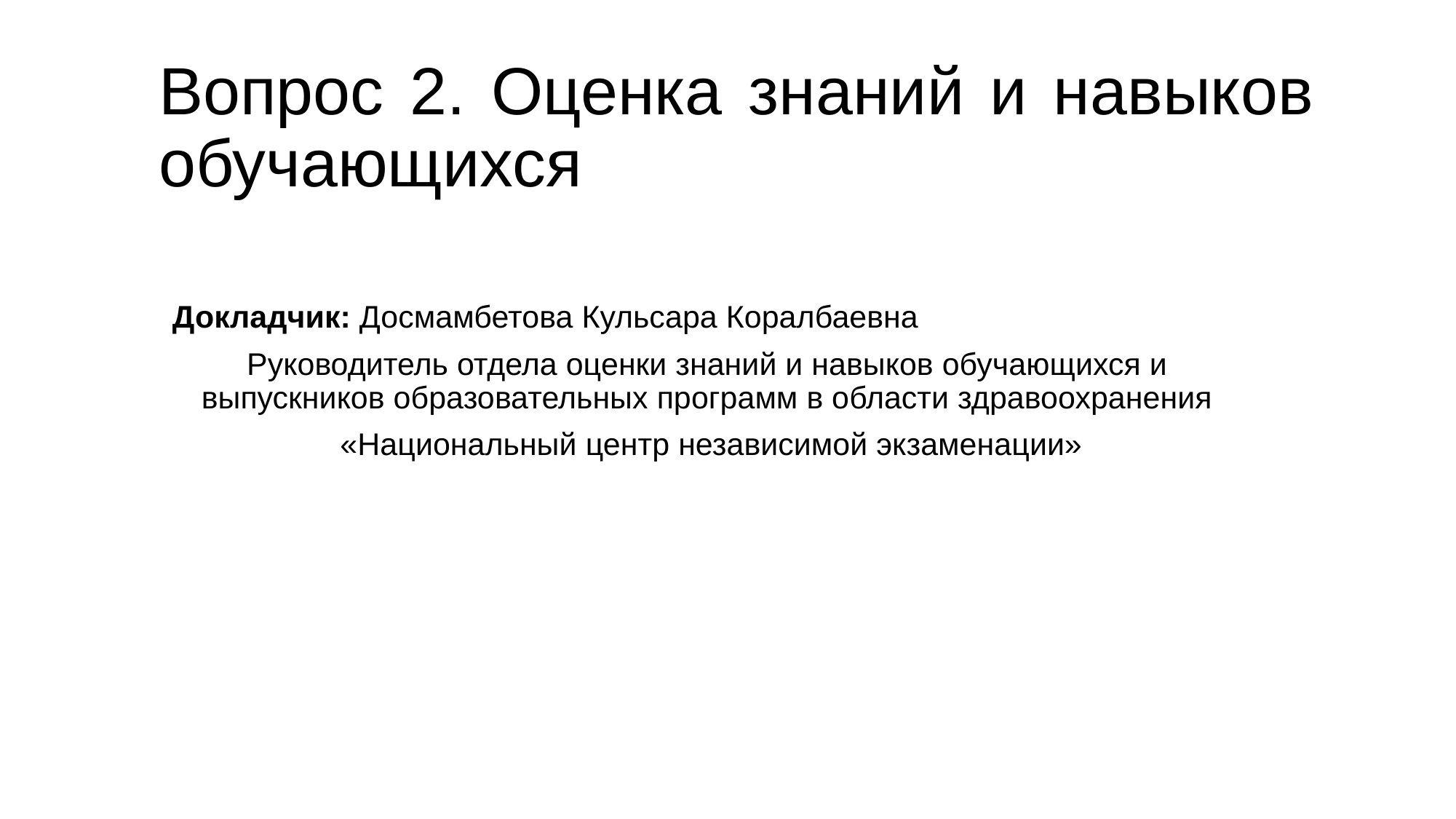

# Вопрос 2. Оценка знаний и навыков обучающихся
Докладчик: Досмамбетова Кульсара Коралбаевна
Руководитель отдела оценки знаний и навыков обучающихся и выпускников образовательных программ в области здравоохранения
 «Национальный центр независимой экзаменации»